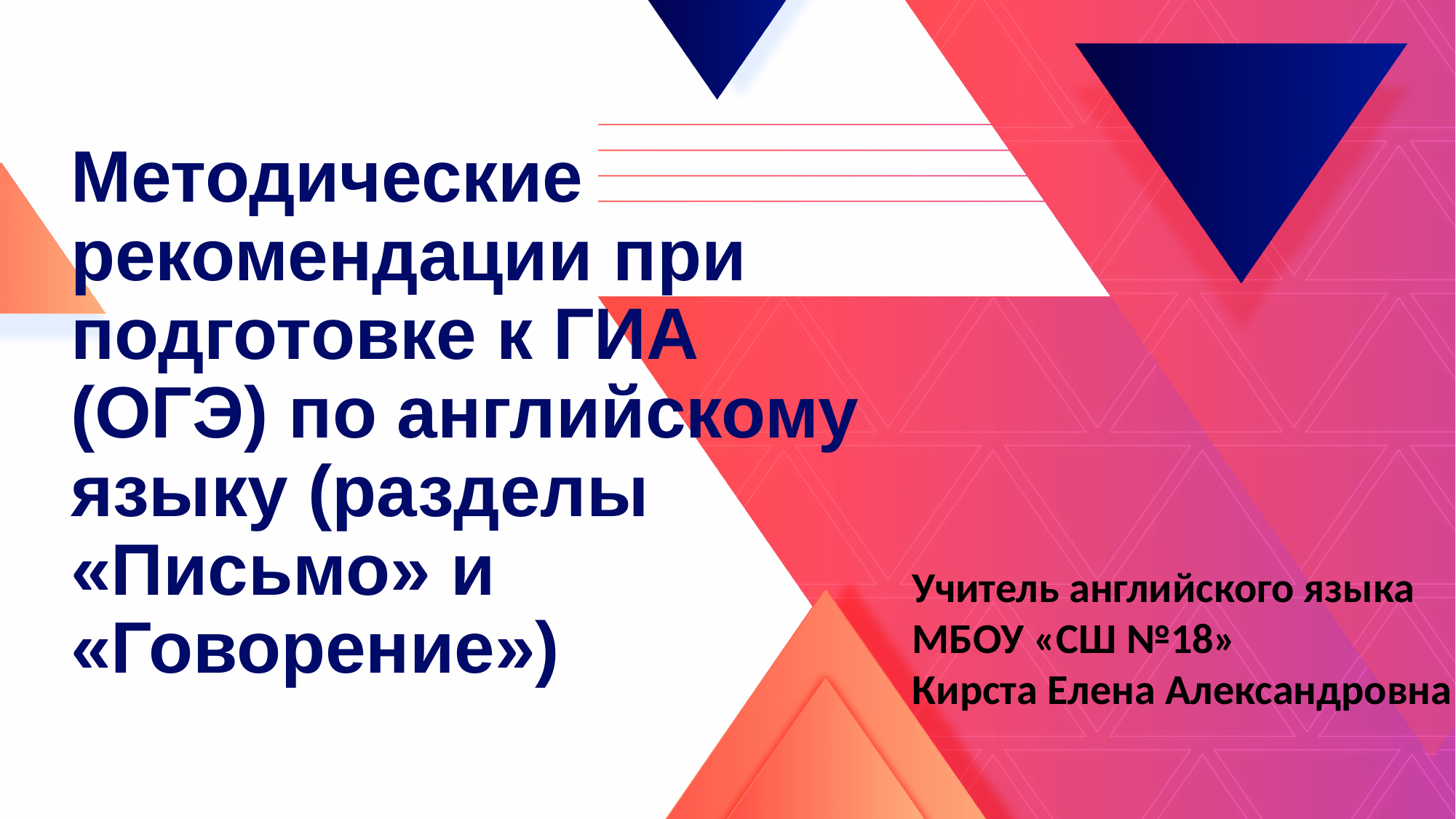

# Методические рекомендации при подготовке к ГИА (ОГЭ) по английскому языку (разделы «Письмо» и «Говорение»)
Учитель английского языка МБОУ «СШ №18»
Кирста Елена Александровна